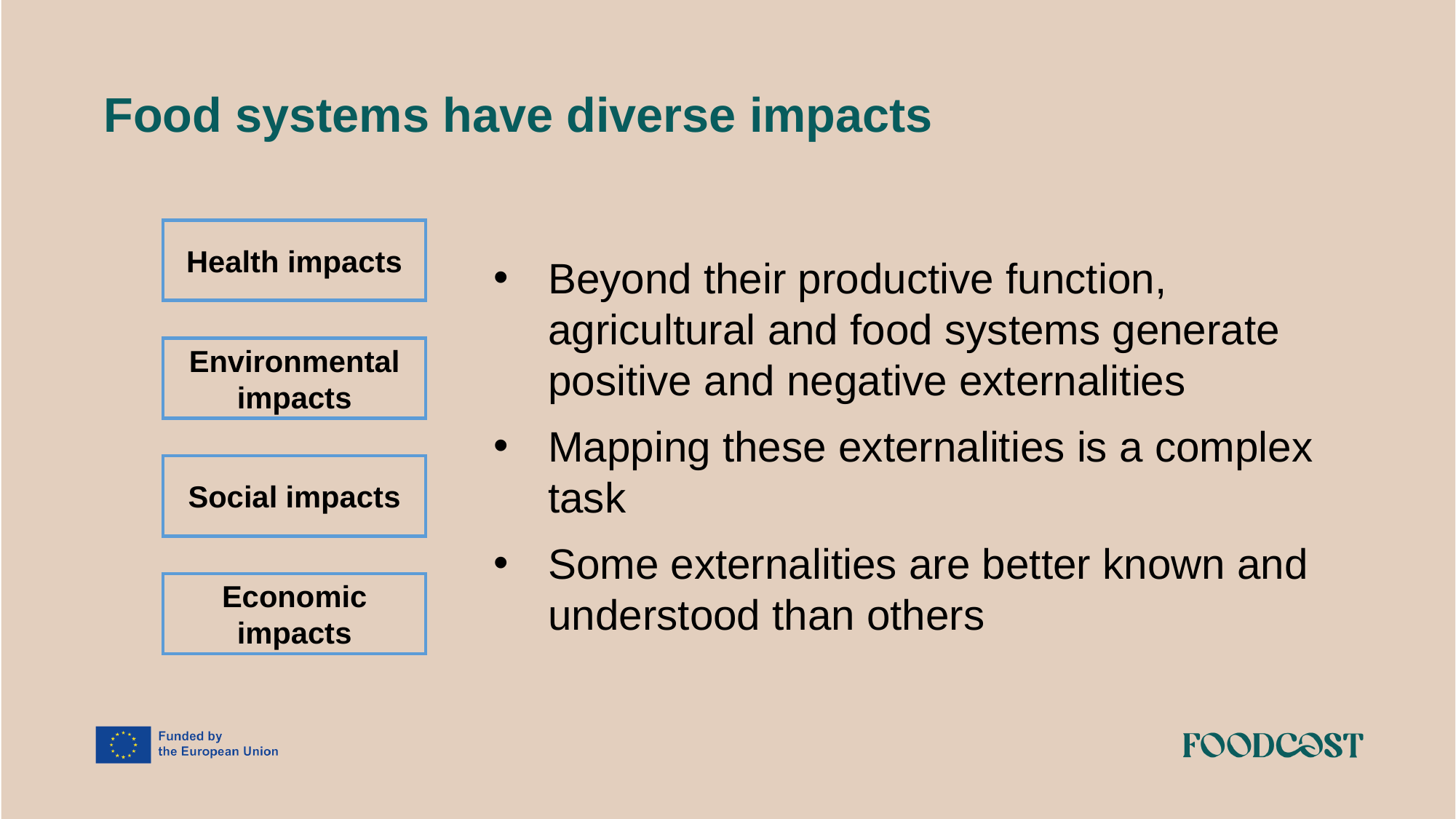

Food systems have diverse impacts
Health impacts
Beyond their productive function, agricultural and food systems generate positive and negative externalities
Mapping these externalities is a complex task
Some externalities are better known and understood than others
Environmental impacts
Social impacts
Economic impacts